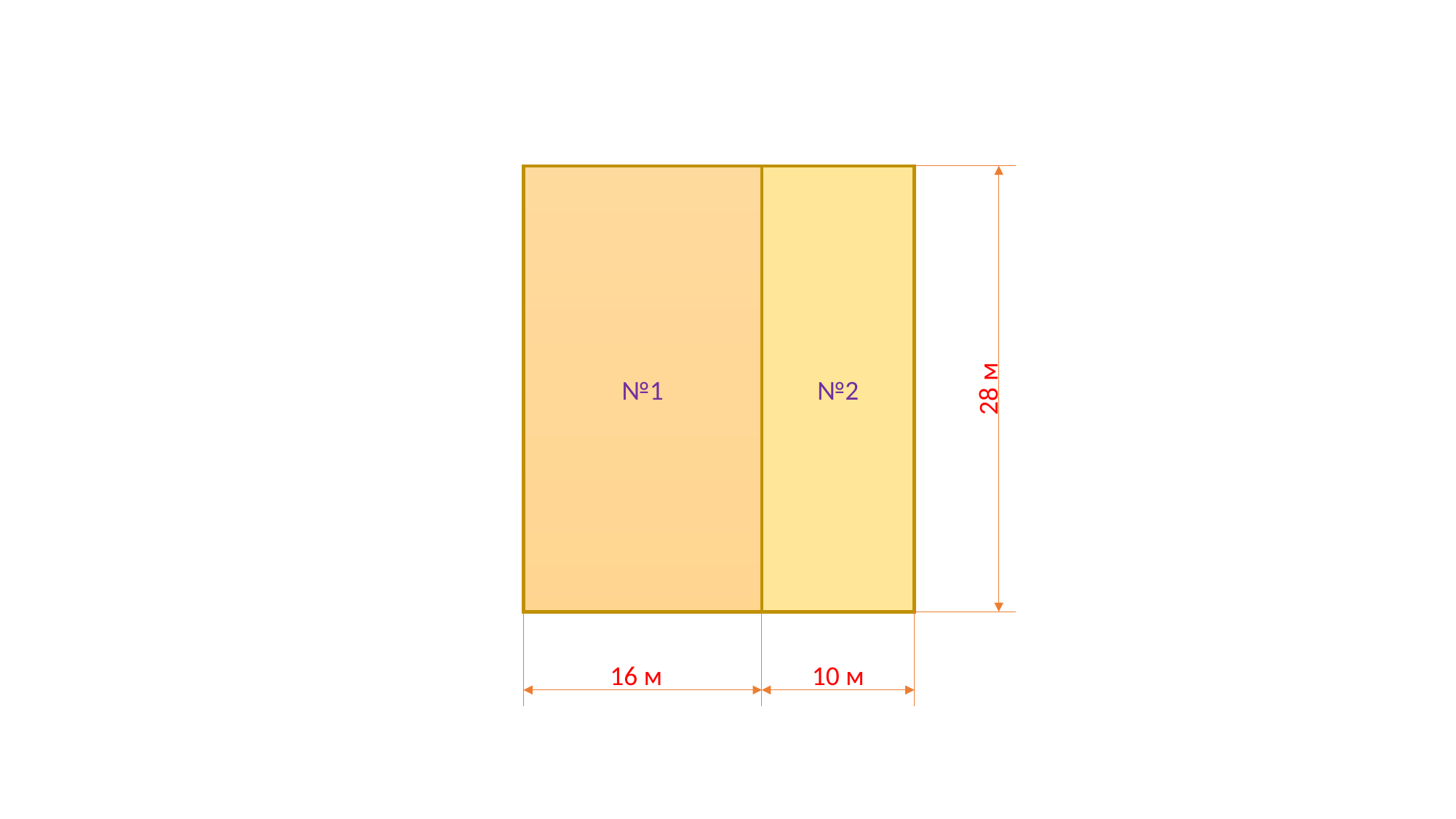

№1
№2
28 м
16 м
10 м